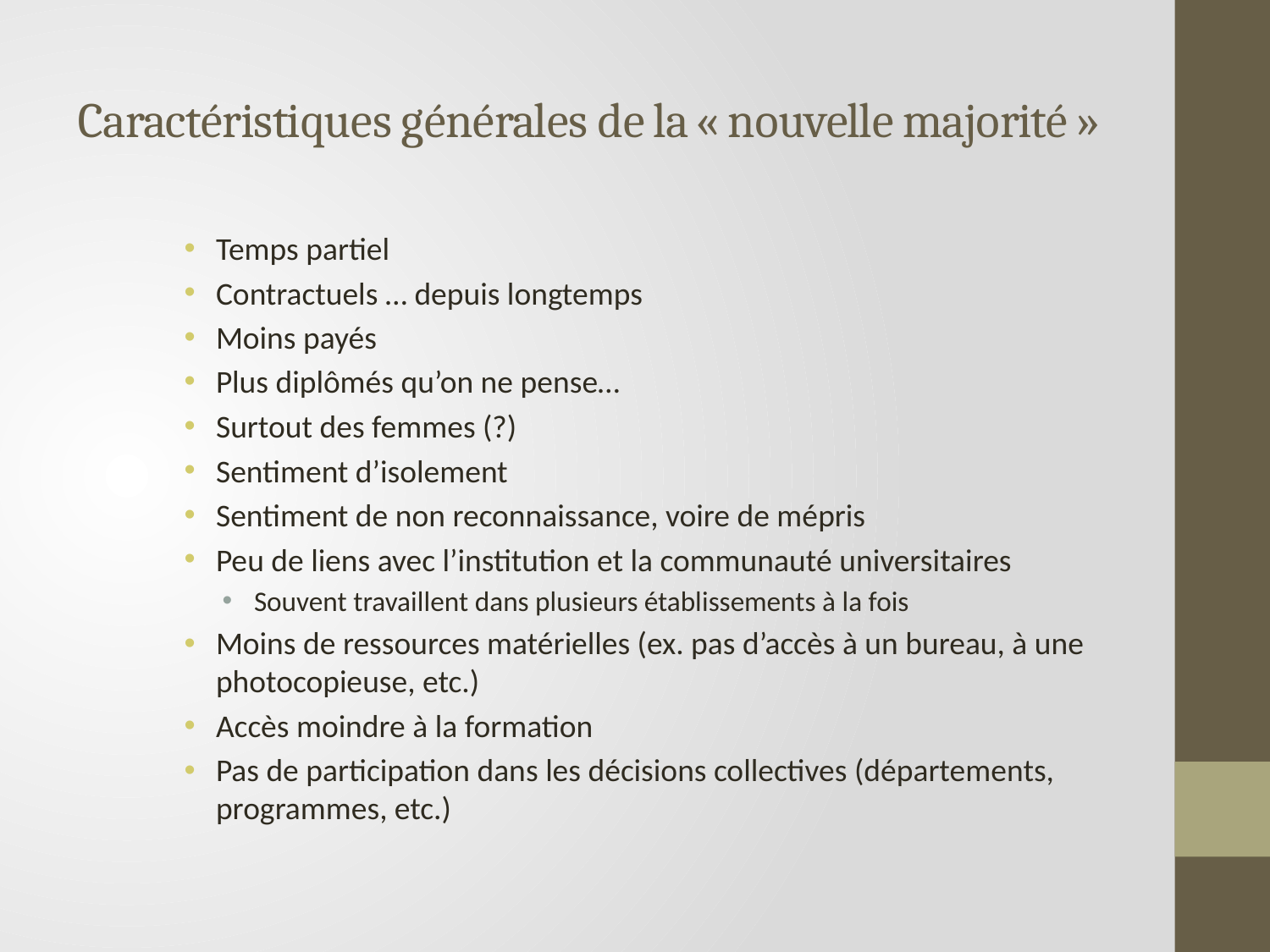

# Caractéristiques générales de la « nouvelle majorité »
Temps partiel
Contractuels … depuis longtemps
Moins payés
Plus diplômés qu’on ne pense…
Surtout des femmes (?)
Sentiment d’isolement
Sentiment de non reconnaissance, voire de mépris
Peu de liens avec l’institution et la communauté universitaires
Souvent travaillent dans plusieurs établissements à la fois
Moins de ressources matérielles (ex. pas d’accès à un bureau, à une photocopieuse, etc.)
Accès moindre à la formation
Pas de participation dans les décisions collectives (départements, programmes, etc.)